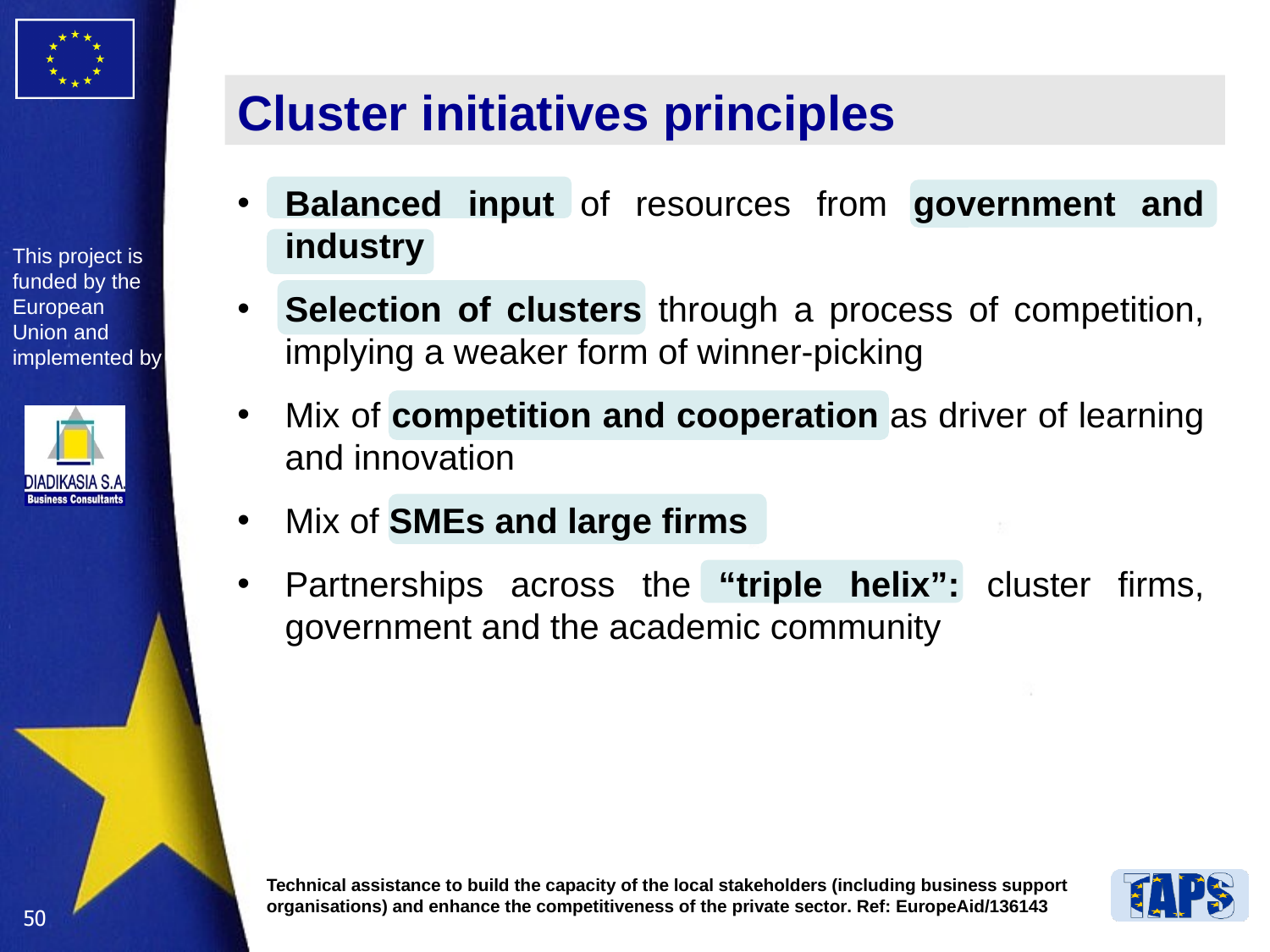

# Cluster initiatives principles
Balanced input of resources from government and industry
Selection of clusters through a process of competition, implying a weaker form of winner-picking
Mix of competition and cooperation as driver of learning and innovation
Mix of SMEs and large firms
Partnerships across the “triple helix”: cluster firms, government and the academic community